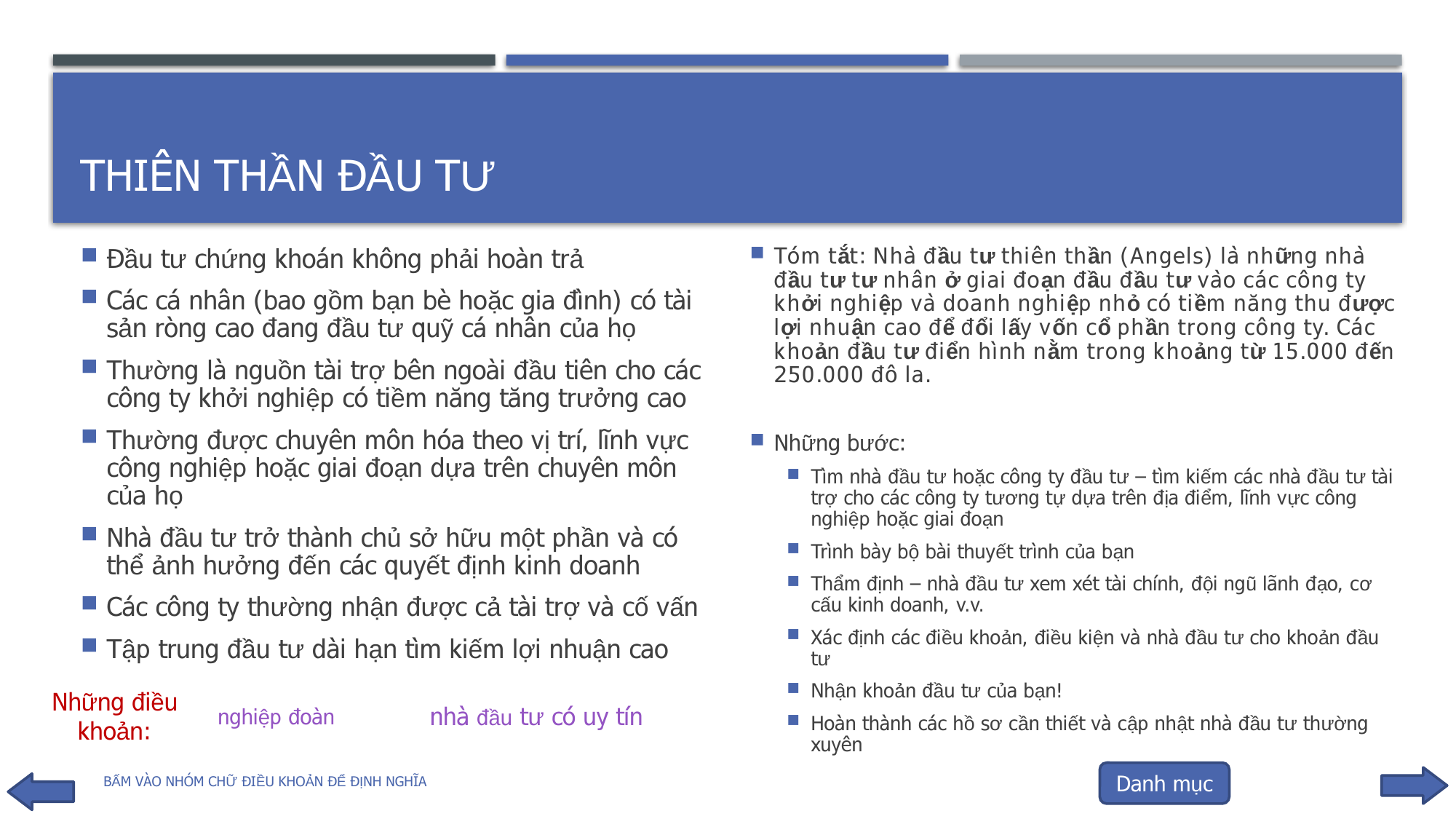

# Thiên Thần Đầu Tư
Đầu tư chứng khoán không phải hoàn trả
Các cá nhân (bao gồm bạn bè hoặc gia đình) có tài sản ròng cao đang đầu tư quỹ cá nhân của họ
Thường là nguồn tài trợ bên ngoài đầu tiên cho các công ty khởi nghiệp có tiềm năng tăng trưởng cao
Thường được chuyên môn hóa theo vị trí, lĩnh vực công nghiệp hoặc giai đoạn dựa trên chuyên môn của họ
Nhà đầu tư trở thành chủ sở hữu một phần và có thể ảnh hưởng đến các quyết định kinh doanh
Các công ty thường nhận được cả tài trợ và cố vấn
Tập trung đầu tư dài hạn tìm kiếm lợi nhuận cao
Tóm tắt: Nhà đầu tư thiên thần (Angels) là những nhà đầu tư tư nhân ở giai đoạn đầu đầu tư vào các công ty khởi nghiệp và doanh nghiệp nhỏ có tiềm năng thu được lợi nhuận cao để đổi lấy vốn cổ phần trong công ty. Các khoản đầu tư điển hình nằm trong khoảng từ 15.000 đến 250.000 đô la.

Những bước:
Tìm nhà đầu tư hoặc công ty đầu tư – tìm kiếm các nhà đầu tư tài trợ cho các công ty tương tự dựa trên địa điểm, lĩnh vực công nghiệp hoặc giai đoạn
Trình bày bộ bài thuyết trình của bạn
Thẩm định – nhà đầu tư xem xét tài chính, đội ngũ lãnh đạo, cơ cấu kinh doanh, v.v.
Xác định các điều khoản, điều kiện và nhà đầu tư cho khoản đầu tư
Nhận khoản đầu tư của bạn!
Hoàn thành các hồ sơ cần thiết và cập nhật nhà đầu tư thường xuyên
Những điều khoản:
nghiệp đoàn
nhà đầu tư có uy tín
Bấm vào nhóm chữ điều khoản để định nghĩa
Danh mục